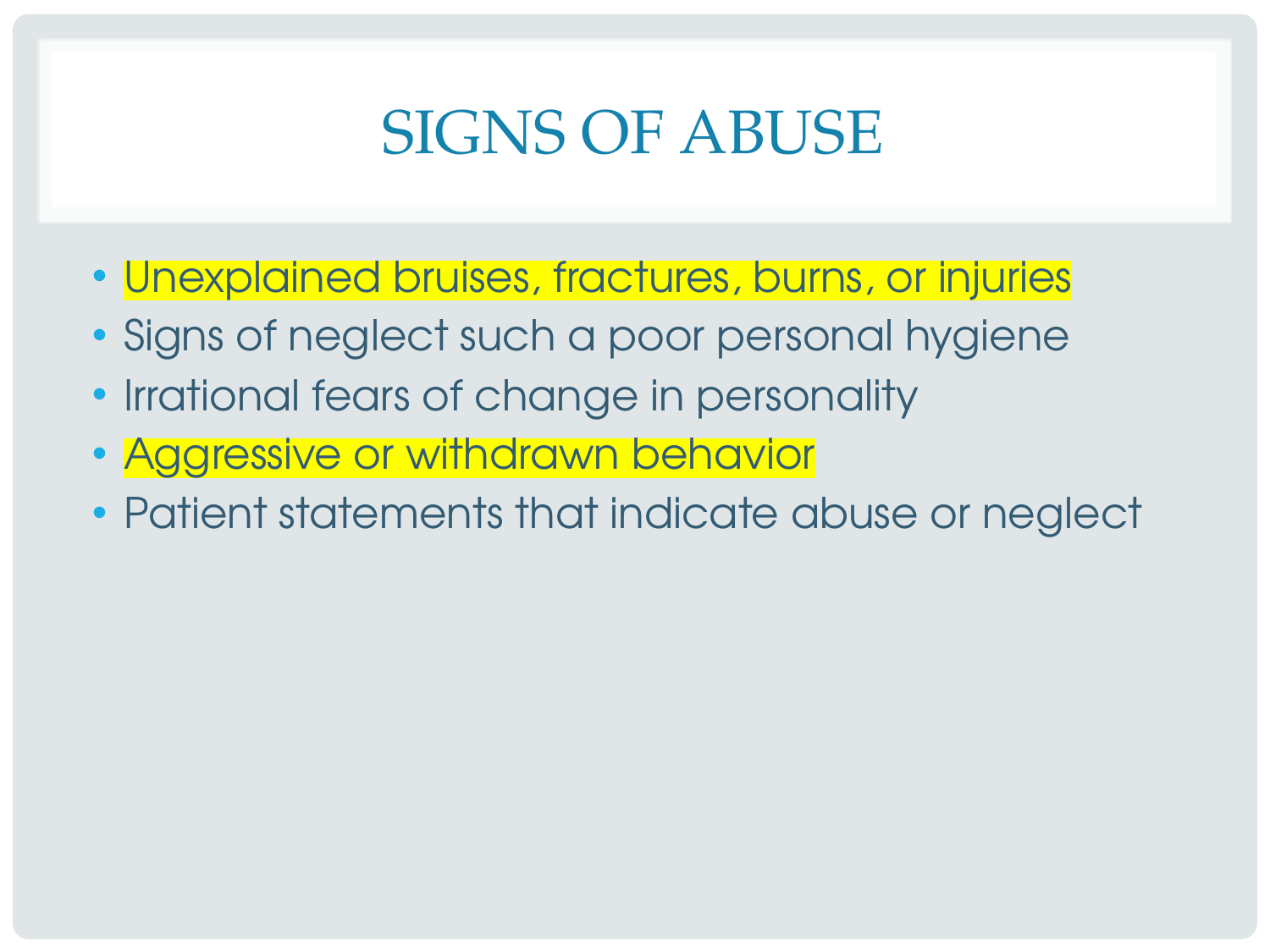

# Signs of Abuse
Unexplained bruises, fractures, burns, or injuries
Signs of neglect such a poor personal hygiene
Irrational fears of change in personality
Aggressive or withdrawn behavior
Patient statements that indicate abuse or neglect